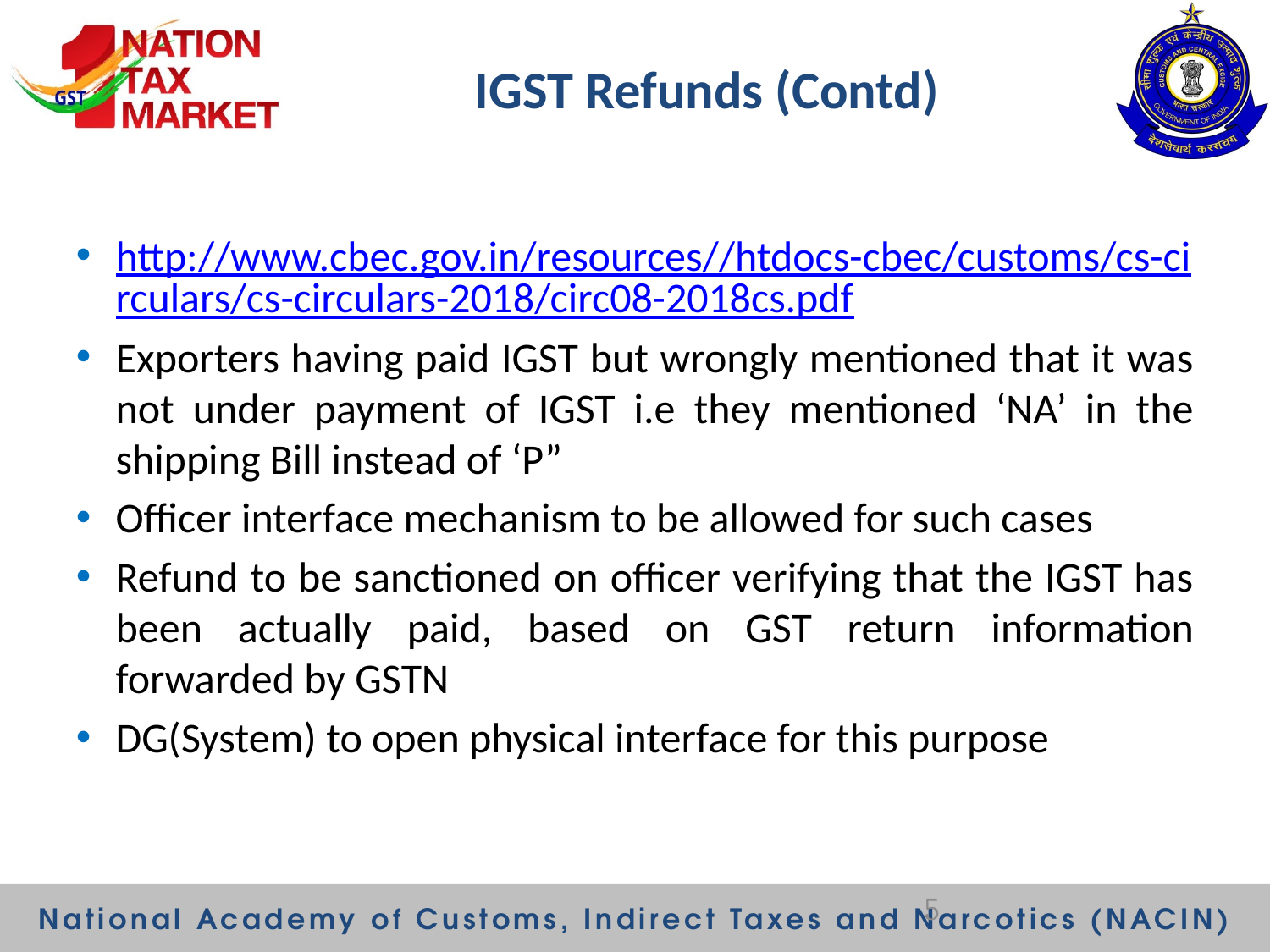

# IGST Refunds (Contd)
http://www.cbec.gov.in/resources//htdocs-cbec/customs/cs-circulars/cs-circulars-2018/circ08-2018cs.pdf
Exporters having paid IGST but wrongly mentioned that it was not under payment of IGST i.e they mentioned ‘NA’ in the shipping Bill instead of ‘P”
Officer interface mechanism to be allowed for such cases
Refund to be sanctioned on officer verifying that the IGST has been actually paid, based on GST return information forwarded by GSTN
DG(System) to open physical interface for this purpose

5
National Academy of Customs, Indirect Taxes and Narcotics (NACIN)